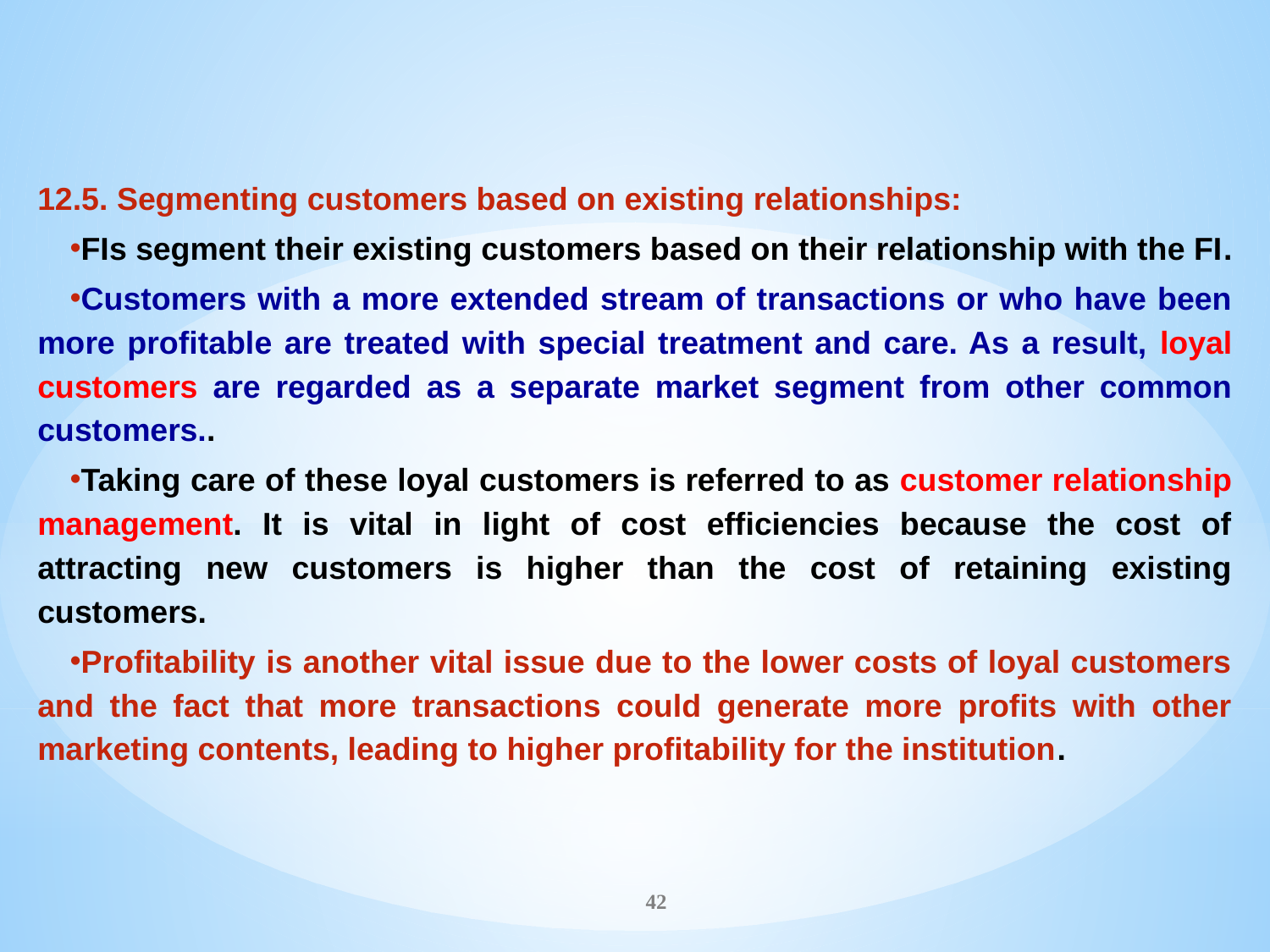

12.5. Segmenting customers based on existing relationships:
FIs segment their existing customers based on their relationship with the FI.
Customers with a more extended stream of transactions or who have been more profitable are treated with special treatment and care. As a result, loyal customers are regarded as a separate market segment from other common customers..
Taking care of these loyal customers is referred to as customer relationship management. It is vital in light of cost efficiencies because the cost of attracting new customers is higher than the cost of retaining existing customers.
Profitability is another vital issue due to the lower costs of loyal customers and the fact that more transactions could generate more profits with other marketing contents, leading to higher profitability for the institution.
42